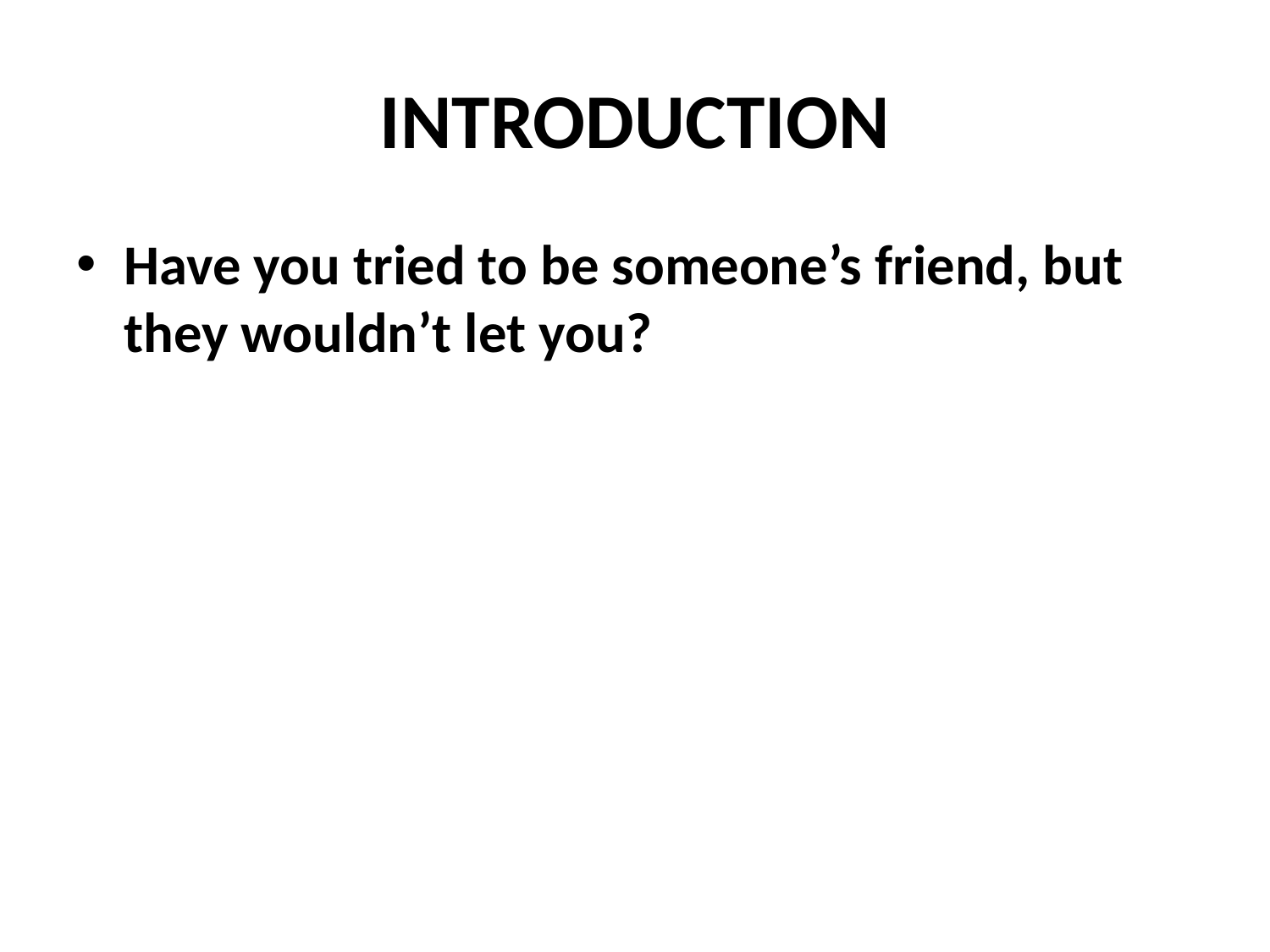

# INTRODUCTION
Have you tried to be someone’s friend, but they wouldn’t let you?